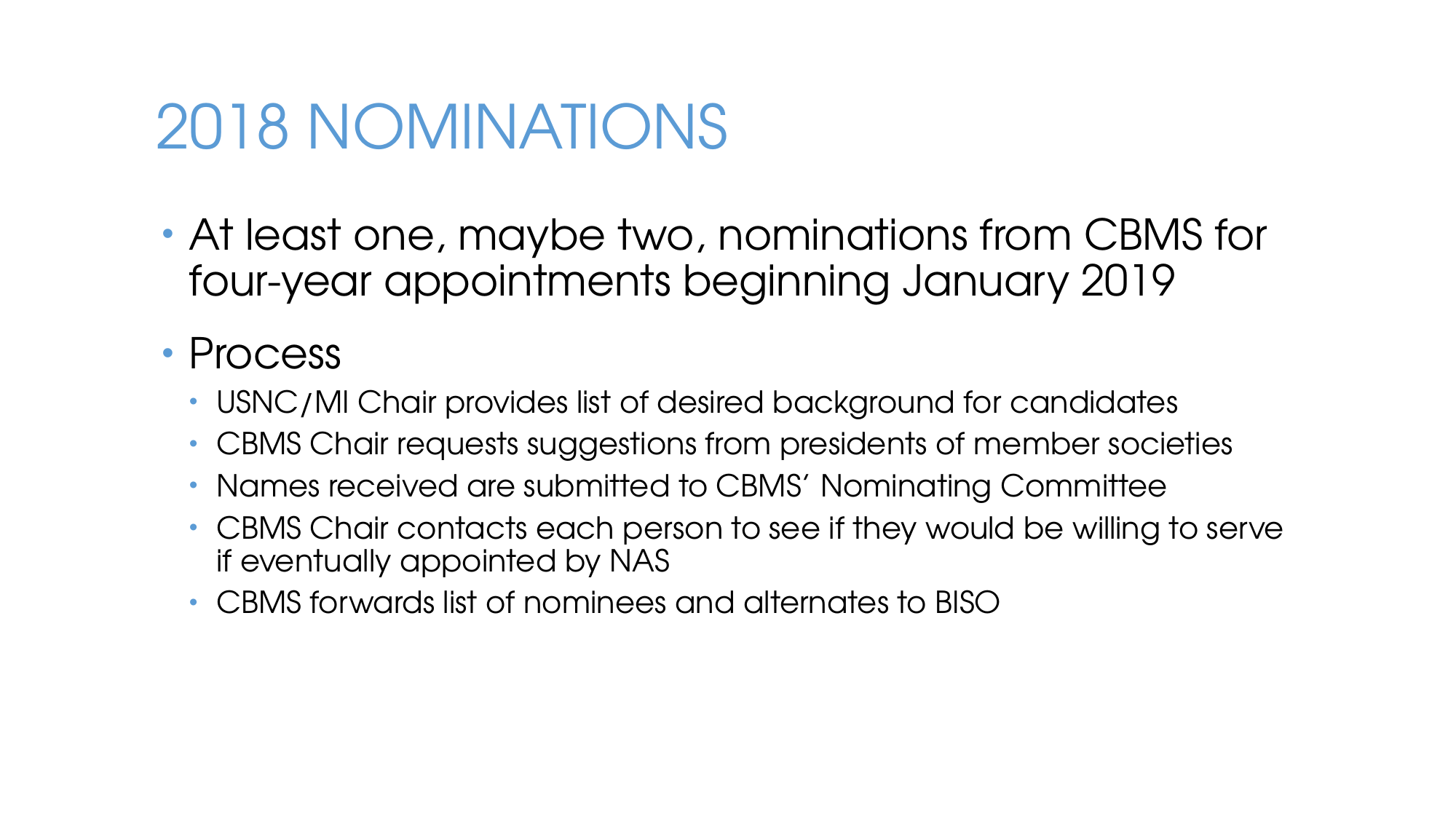

# 2018 Nominations
At least one, maybe two, nominations from CBMS for four-year appointments beginning January 2019
Process
USNC/MI Chair provides list of desired background for candidates
CBMS Chair requests suggestions from presidents of member societies
Names received are submitted to CBMS’ Nominating Committee
CBMS Chair contacts each person to see if they would be willing to serve if eventually appointed by NAS
CBMS forwards list of nominees and alternates to BISO